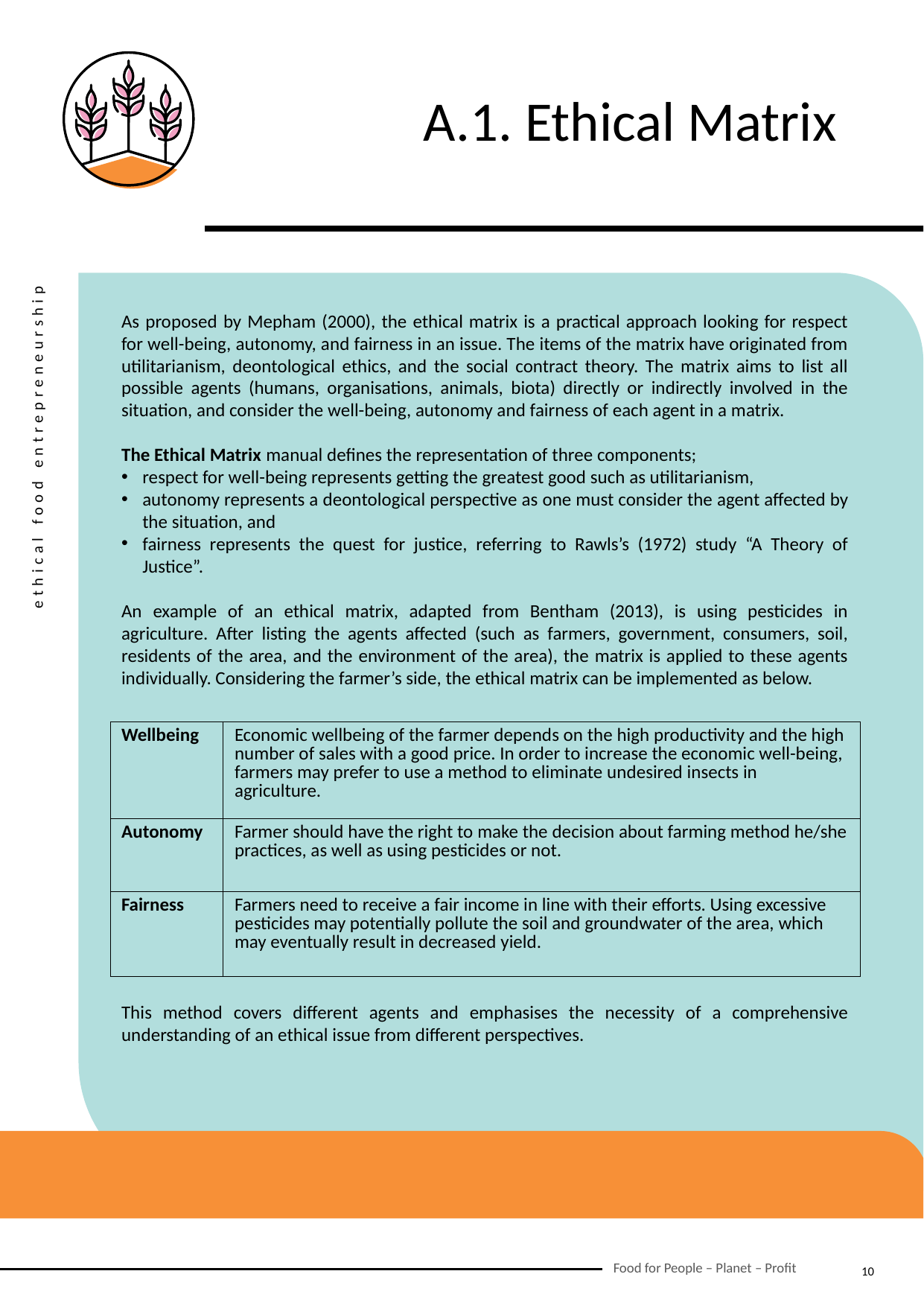

A.1. Ethical Matrix
As proposed by Mepham (2000), the ethical matrix is a practical approach looking for respect for well-being, autonomy, and fairness in an issue. The items of the matrix have originated from utilitarianism, deontological ethics, and the social contract theory. The matrix aims to list all possible agents (humans, organisations, animals, biota) directly or indirectly involved in the situation, and consider the well-being, autonomy and fairness of each agent in a matrix.

The Ethical Matrix manual defines the representation of three components;
respect for well-being represents getting the greatest good such as utilitarianism,
autonomy represents a deontological perspective as one must consider the agent affected by the situation, and
fairness represents the quest for justice, referring to Rawls’s (1972) study “A Theory of Justice”.

An example of an ethical matrix, adapted from Bentham (2013), is using pesticides in agriculture. After listing the agents affected (such as farmers, government, consumers, soil, residents of the area, and the environment of the area), the matrix is applied to these agents individually. Considering the farmer’s side, the ethical matrix can be implemented as below.

This method covers different agents and emphasises the necessity of a comprehensive understanding of an ethical issue from different perspectives.
| Wellbeing | Economic wellbeing of the farmer depends on the high productivity and the high number of sales with a good price. In order to increase the economic well-being, farmers may prefer to use a method to eliminate undesired insects in agriculture. |
| --- | --- |
| Autonomy | Farmer should have the right to make the decision about farming method he/she practices, as well as using pesticides or not. |
| Fairness | Farmers need to receive a fair income in line with their efforts. Using excessive pesticides may potentially pollute the soil and groundwater of the area, which may eventually result in decreased yield. |
10